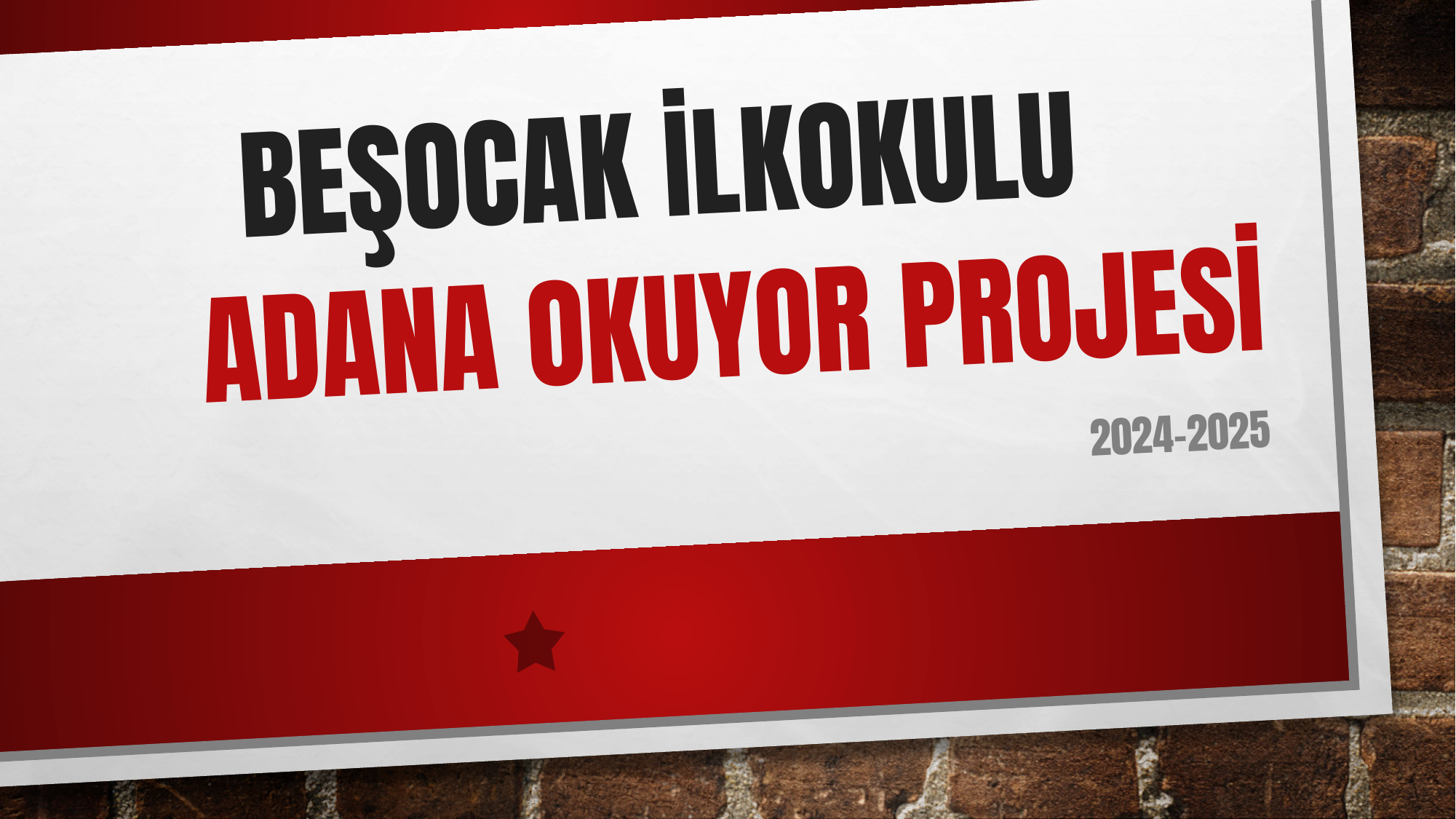

BEŞOCAK İLKOKULU
# ADANA OKUYOR PROJESİ
2024-2025